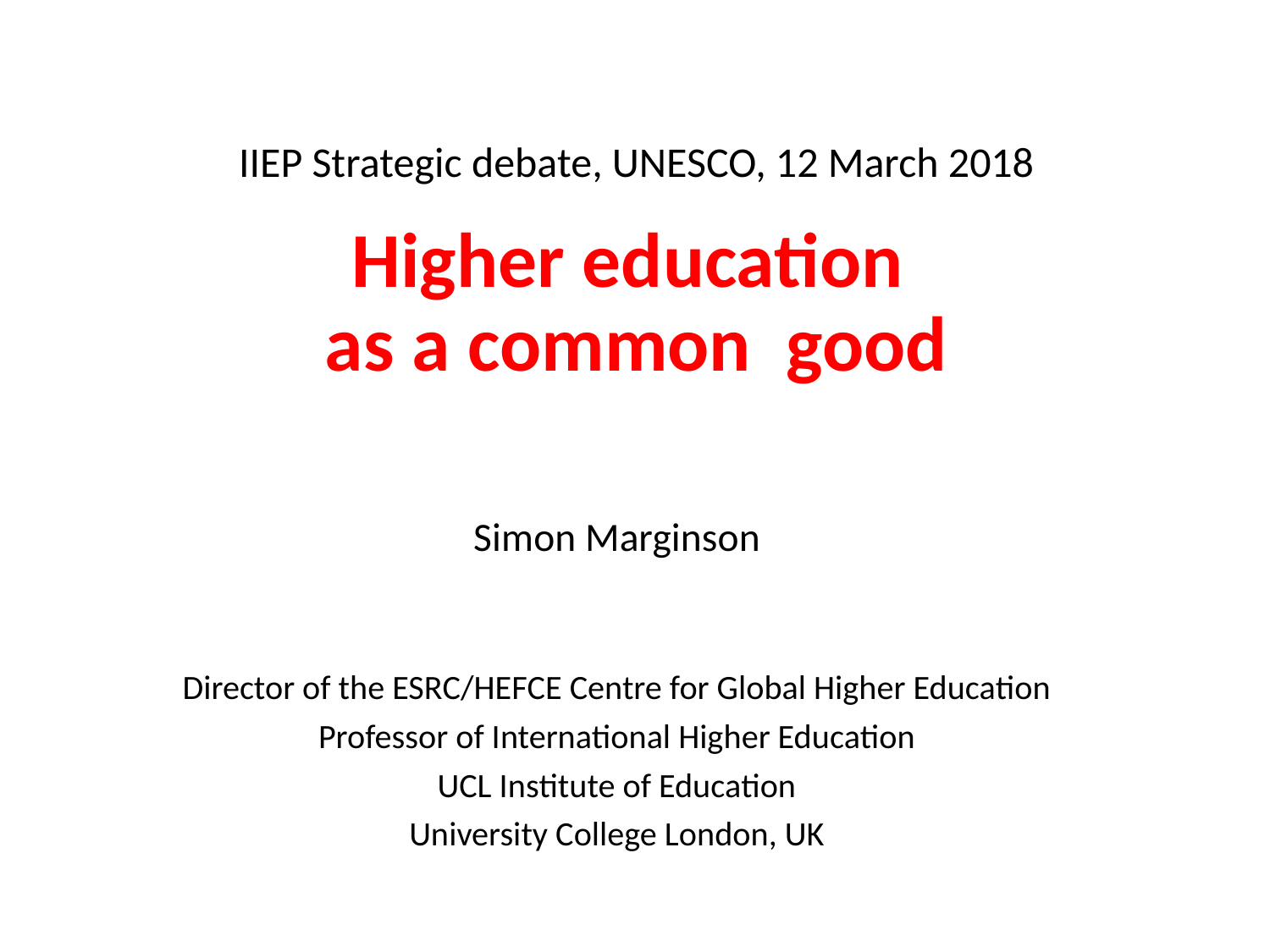

# IIEP Strategic debate, UNESCO, 12 March 2018   Higher education as a common  good
Simon Marginson
Director of the ESRC/HEFCE Centre for Global Higher Education Professor of International Higher Education
UCL Institute of Education
University College London, UK